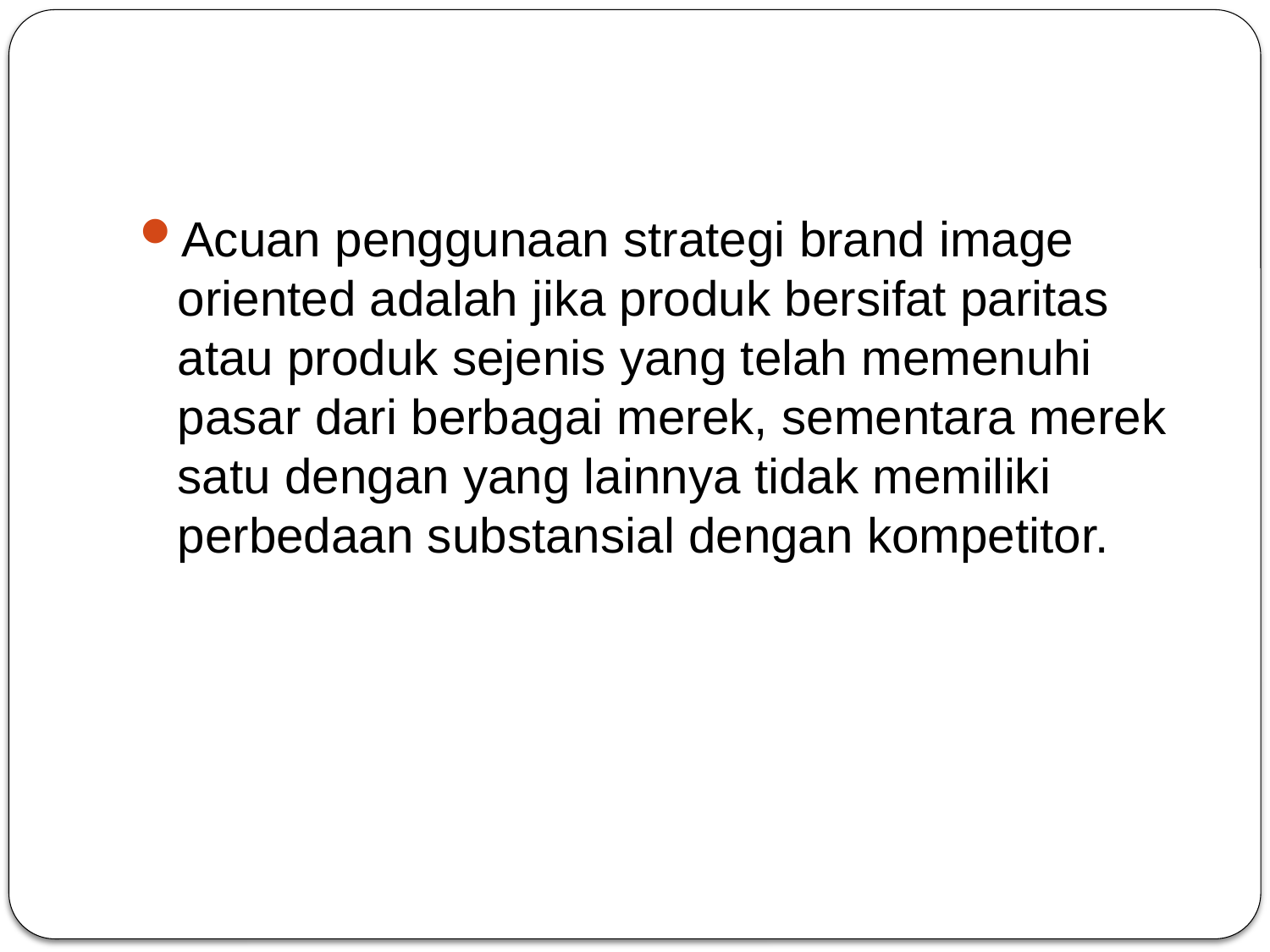

#
Acuan penggunaan strategi brand image oriented adalah jika produk bersifat paritas atau produk sejenis yang telah memenuhi pasar dari berbagai merek, sementara merek satu dengan yang lainnya tidak memiliki perbedaan substansial dengan kompetitor.